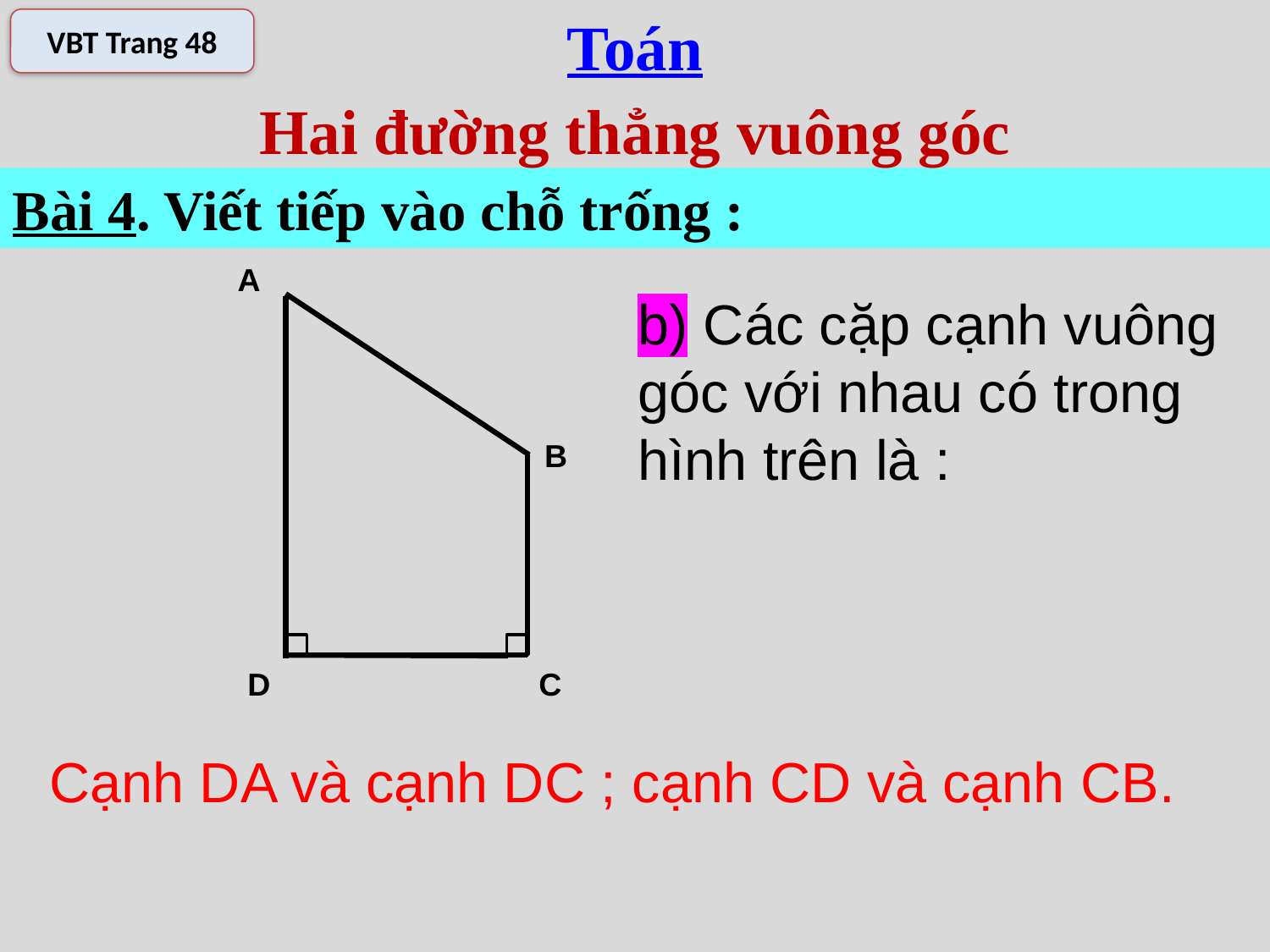

Toán
VBT Trang 48
Hai đường thẳng vuông góc
Bài 4. Viết tiếp vào chỗ trống :
A
b) Các cặp cạnh vuông góc với nhau có trong hình trên là :
B

D
C
Cạnh DA và cạnh DC ; cạnh CD và cạnh CB.